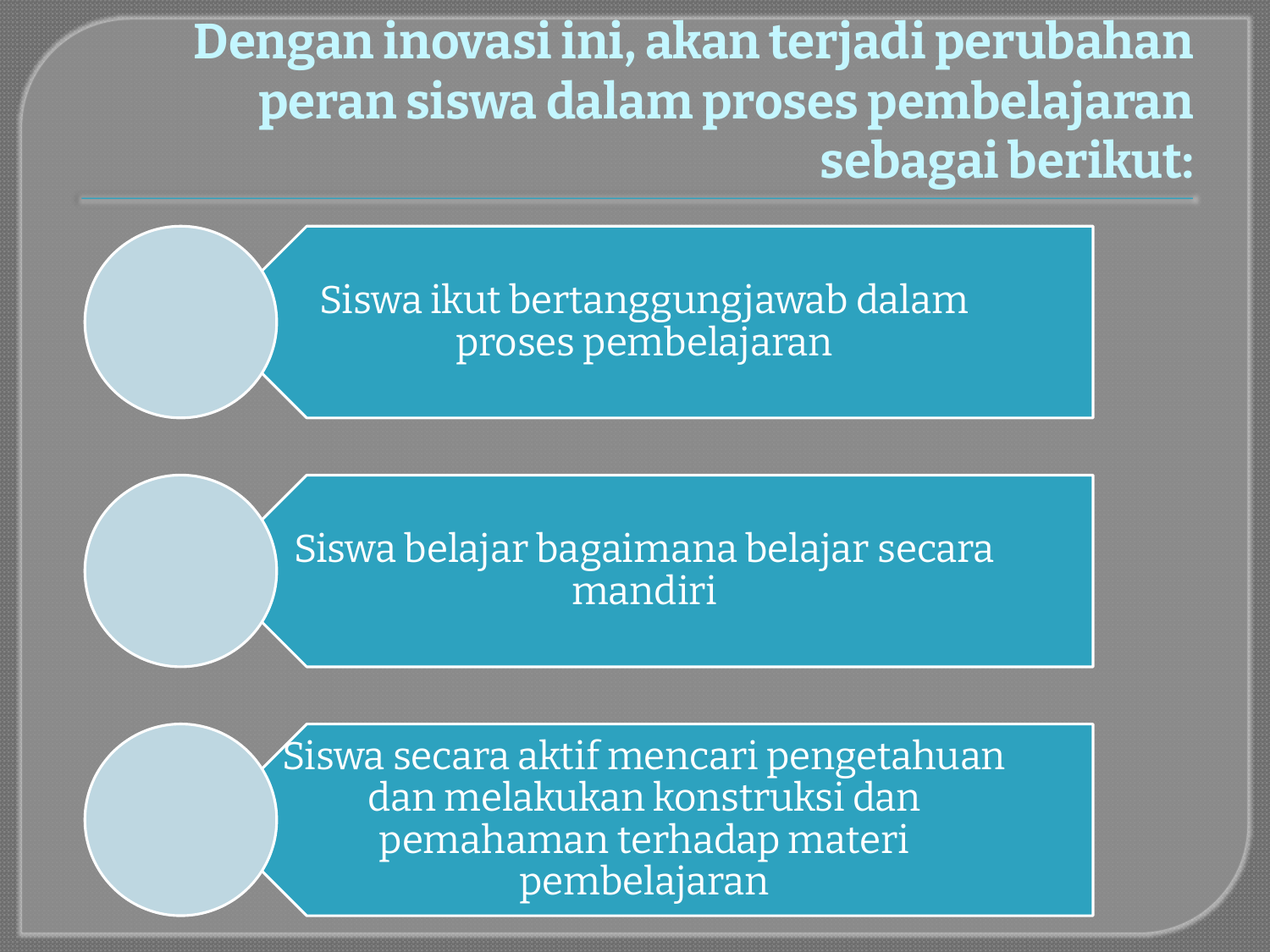

# Dengan inovasi ini, akan terjadi perubahan peran siswa dalam proses pembelajaran sebagai berikut:
Siswa ikut bertanggungjawab dalam proses pembelajaran
Siswa belajar bagaimana belajar secara mandiri
Siswa secara aktif mencari pengetahuan dan melakukan konstruksi dan pemahaman terhadap materi pembelajaran